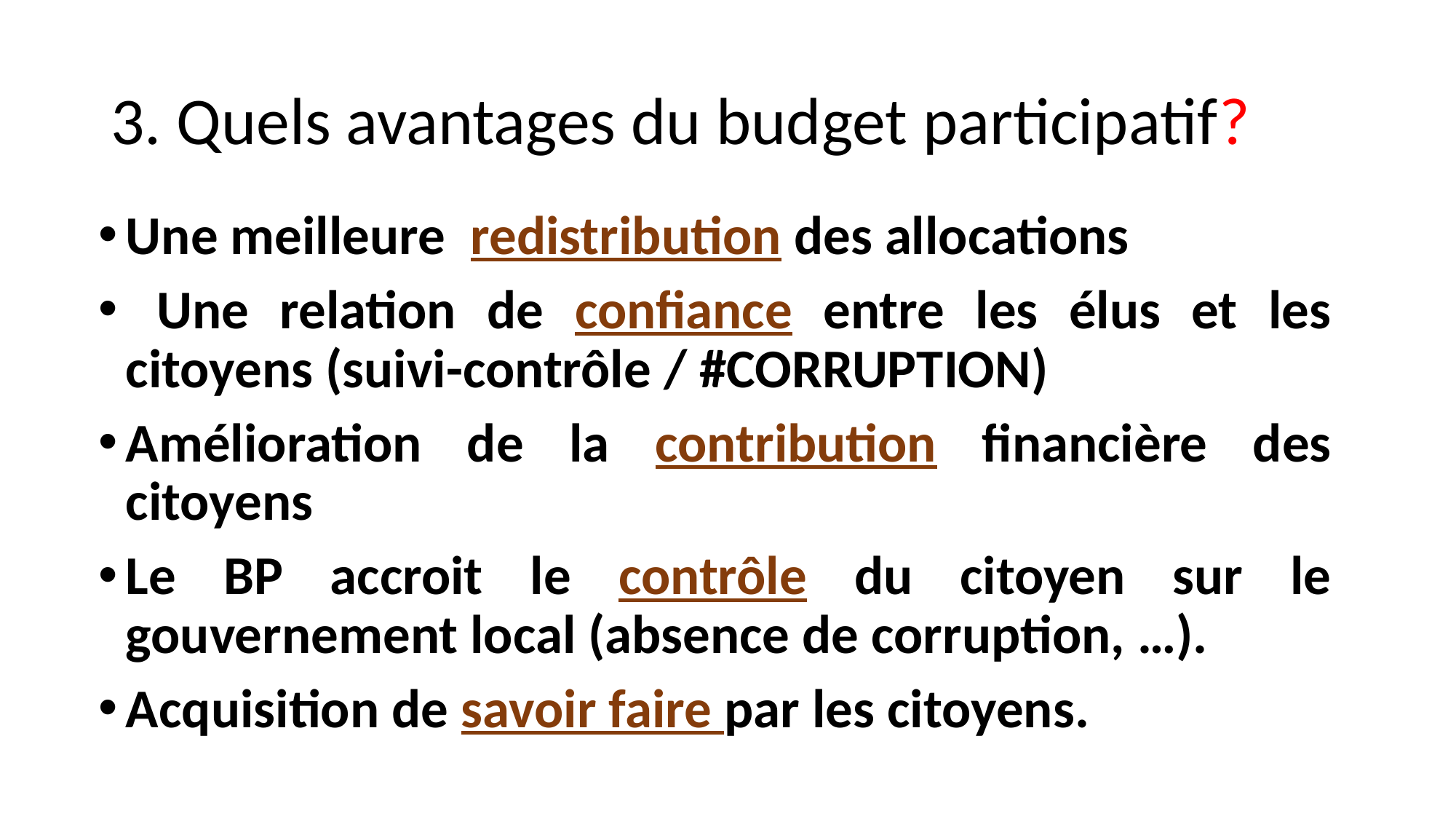

# 3. Quels avantages du budget participatif?
Une meilleure  redistribution des allocations
 Une relation de confiance entre les élus et les citoyens (suivi-contrôle / #CORRUPTION)
Amélioration de la contribution financière des citoyens
Le BP accroit le contrôle du citoyen sur le gouvernement local (absence de corruption, …).
Acquisition de savoir faire par les citoyens.